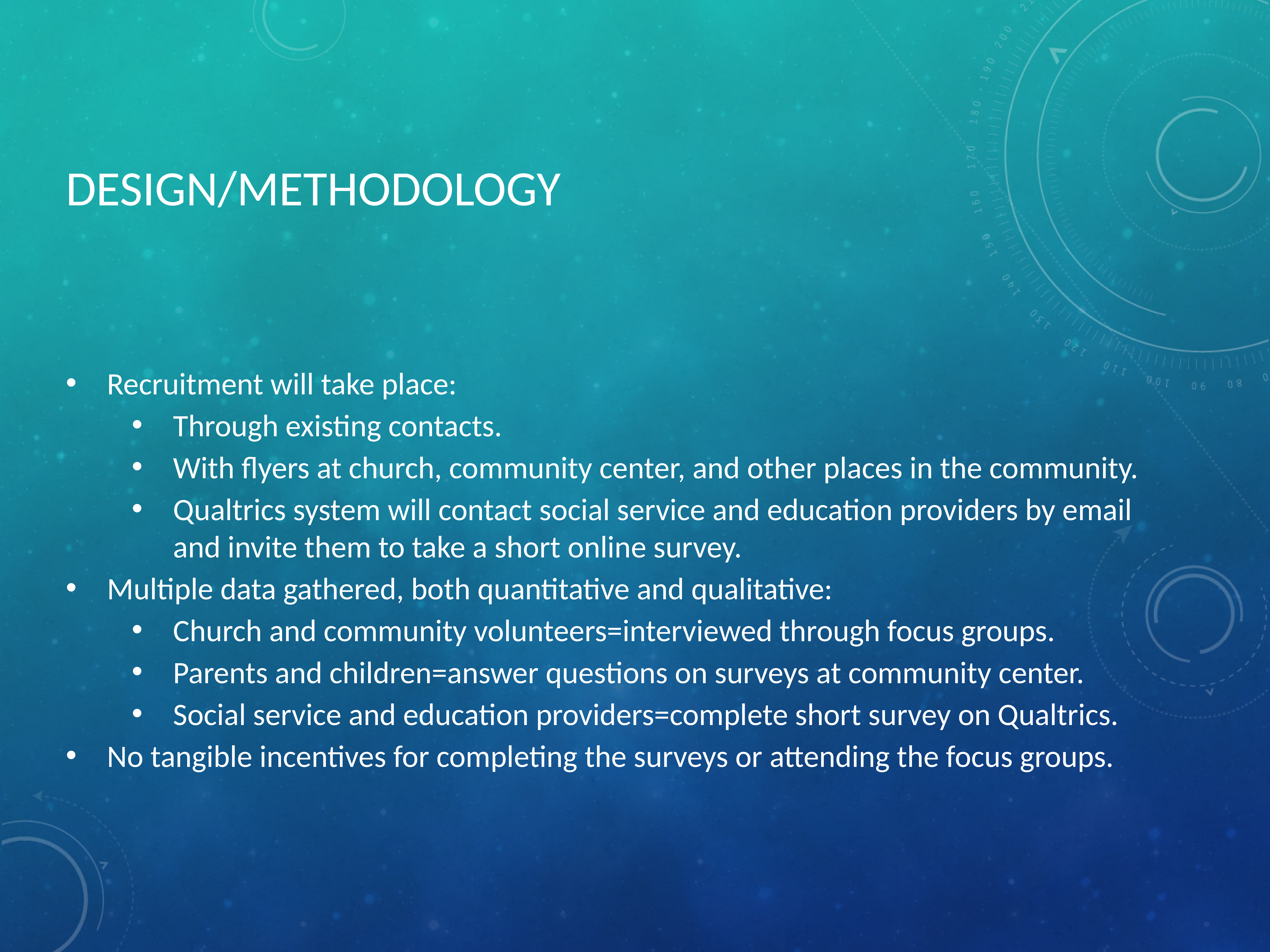

# Design/methodology

Recruitment will take place:
Through existing contacts.
With flyers at church, community center, and other places in the community.
Qualtrics system will contact social service and education providers by email and invite them to take a short online survey.
Multiple data gathered, both quantitative and qualitative:
Church and community volunteers=interviewed through focus groups.
Parents and children=answer questions on surveys at community center.
Social service and education providers=complete short survey on Qualtrics.
No tangible incentives for completing the surveys or attending the focus groups.